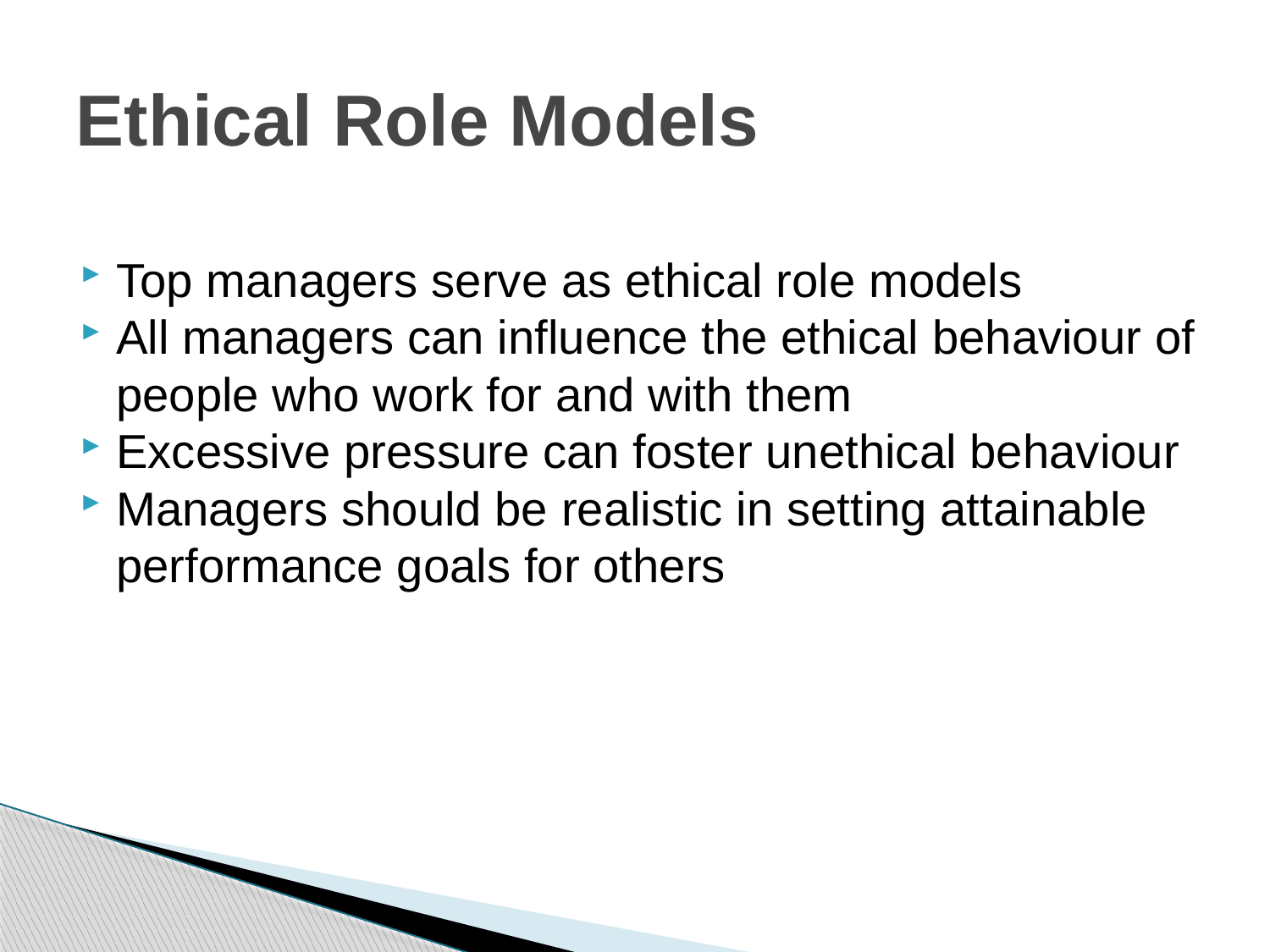

# Ethical Role Models
Top managers serve as ethical role models
All managers can influence the ethical behaviour of people who work for and with them
Excessive pressure can foster unethical behaviour
Managers should be realistic in setting attainable performance goals for others